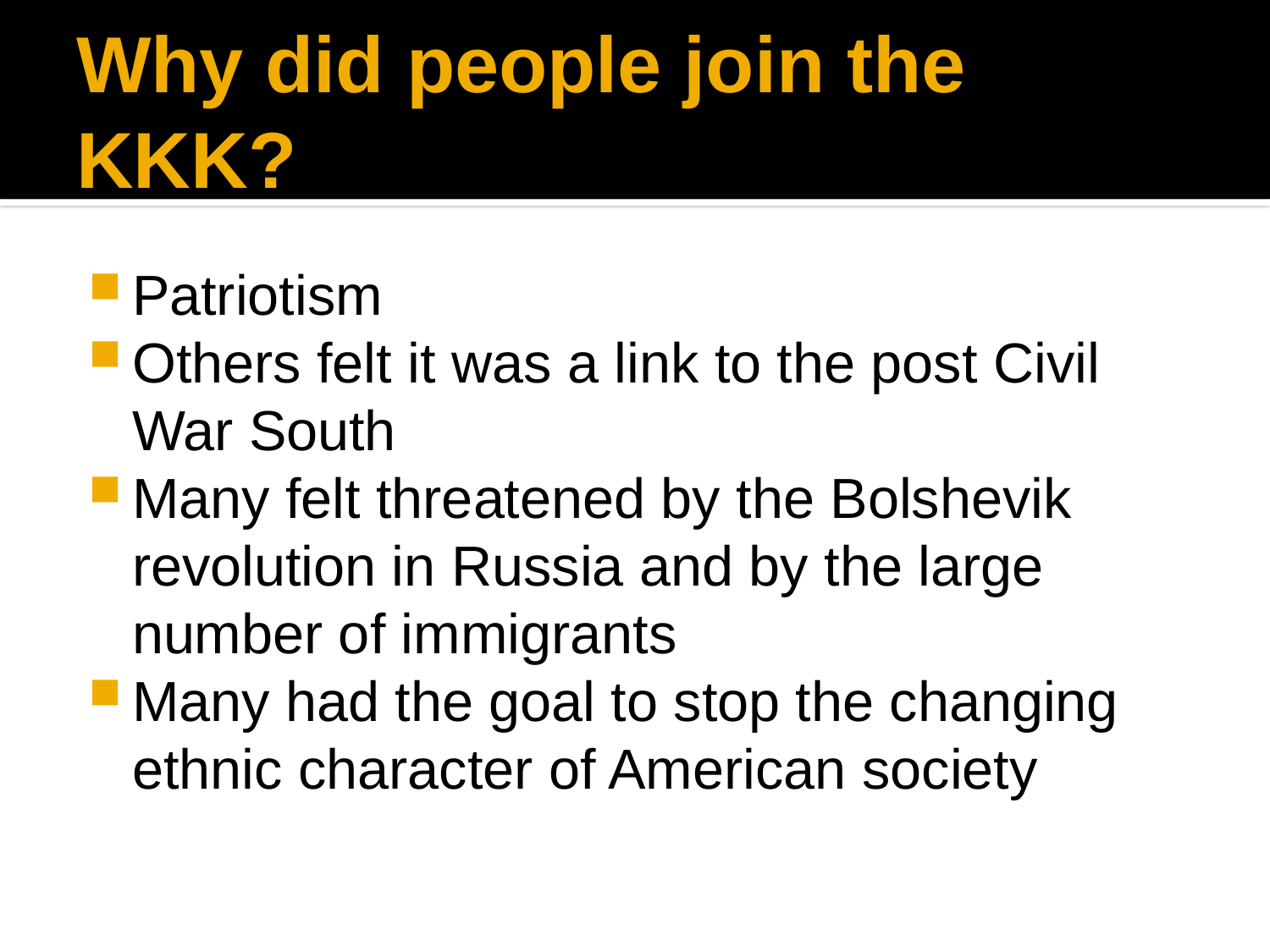

# Why did people join the KKK?
Patriotism
Others felt it was a link to the post Civil War South
Many felt threatened by the Bolshevik revolution in Russia and by the large number of immigrants
Many had the goal to stop the changing ethnic character of American society